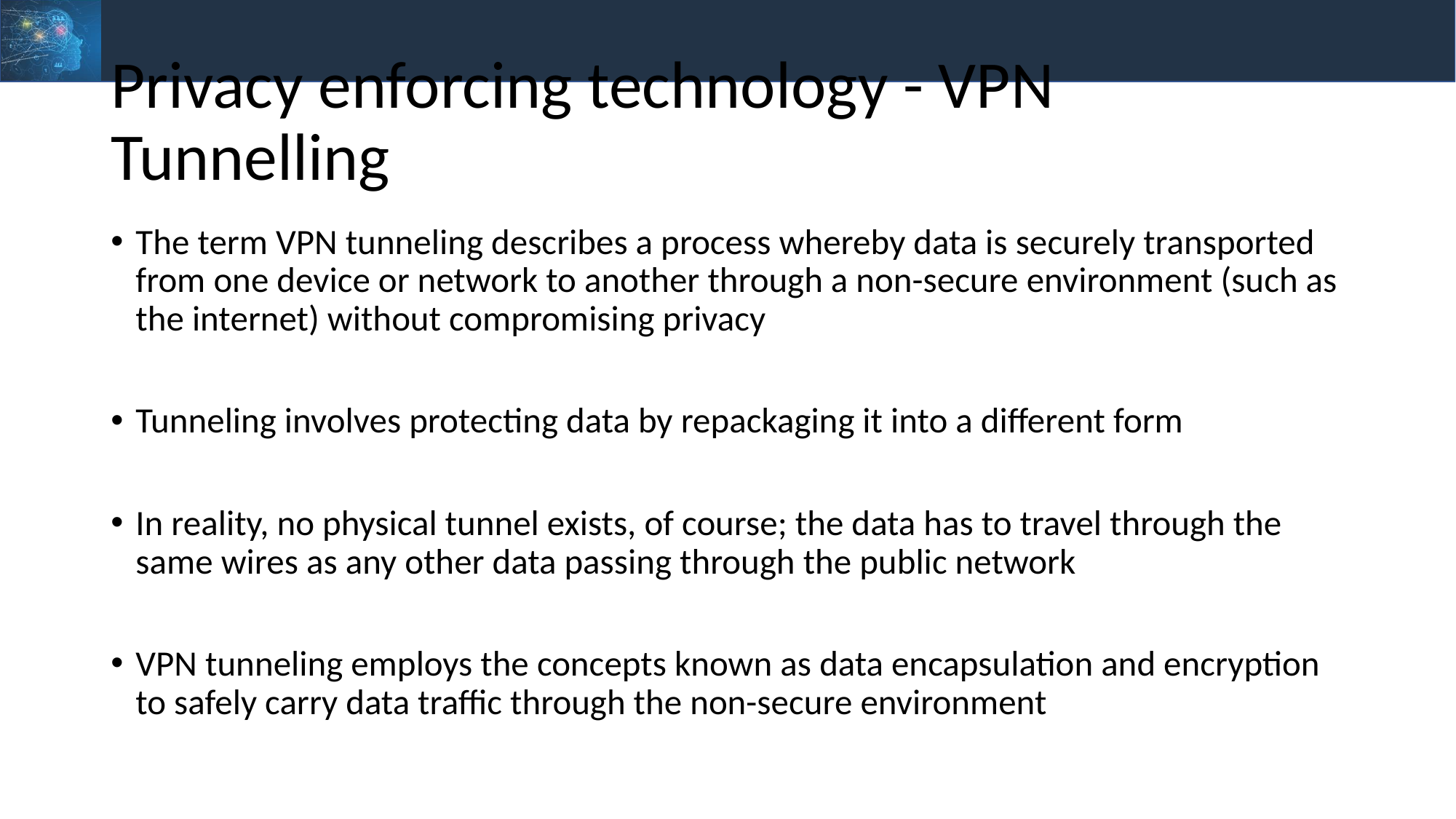

# Privacy enforcing technology - VPN Tunnelling
The term VPN tunneling describes a process whereby data is securely transported from one device or network to another through a non-secure environment (such as the internet) without compromising privacy

Tunneling involves protecting data by repackaging it into a different form

In reality, no physical tunnel exists, of course; the data has to travel through the same wires as any other data passing through the public network

VPN tunneling employs the concepts known as data encapsulation and encryption to safely carry data traffic through the non-secure environment